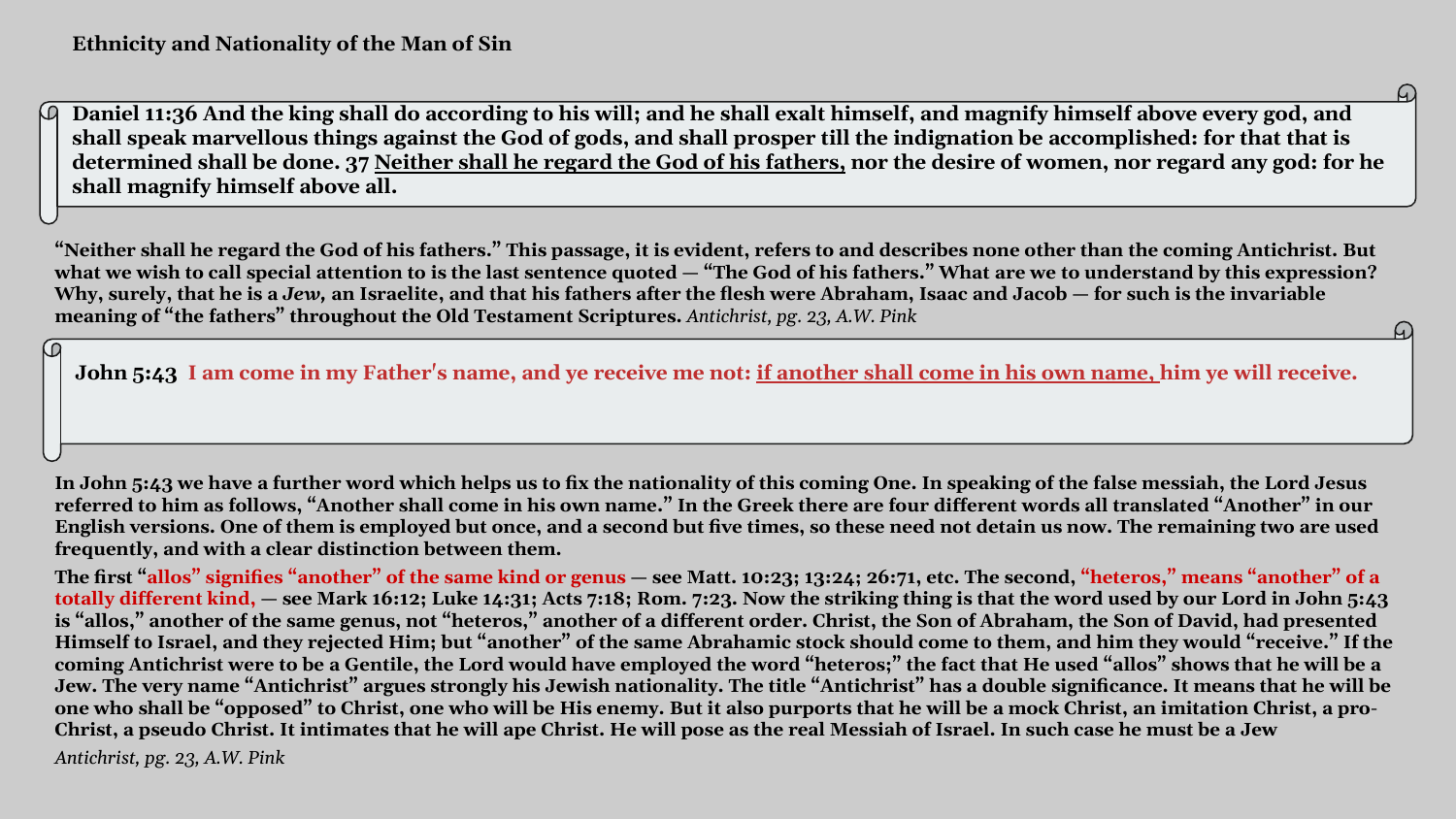

Ethnicity and Nationality of the Man of Sin

Daniel 11:36 And the king shall do according to his will; and he shall exalt himself, and magnify himself above every god, and shall speak marvellous things against the God of gods, and shall prosper till the indignation be accomplished: for that that is determined shall be done. 37 Neither shall he regard the God of his fathers, nor the desire of women, nor regard any god: for he shall magnify himself above all.

“Neither shall he regard the God of his fathers.” This passage, it is evident, refers to and describes none other than the coming Antichrist. But what we wish to call special attention to is the last sentence quoted — “The God of his fathers.” What are we to understand by this expression? Why, surely, that he is a Jew, an Israelite, and that his fathers after the flesh were Abraham, Isaac and Jacob — for such is the invariable meaning of “the fathers” throughout the Old Testament Scriptures. Antichrist, pg. 23, A.W. Pink

In John 5:43 we have a further word which helps us to fix the nationality of this coming One. In speaking of the false messiah, the Lord Jesus referred to him as follows, “Another shall come in his own name.” In the Greek there are four different words all translated “Another” in our English versions. One of them is employed but once, and a second but five times, so these need not detain us now. The remaining two are used frequently, and with a clear distinction between them.
The first “allos” signifies “another” of the same kind or genus — see Matt. 10:23; 13:24; 26:71, etc. The second, “heteros,” means “another” of a totally different kind, — see Mark 16:12; Luke 14:31; Acts 7:18; Rom. 7:23. Now the striking thing is that the word used by our Lord in John 5:43 is “allos,” another of the same genus, not “heteros,” another of a different order. Christ, the Son of Abraham, the Son of David, had presented Himself to Israel, and they rejected Him; but “another” of the same Abrahamic stock should come to them, and him they would “receive.” If the coming Antichrist were to be a Gentile, the Lord would have employed the word “heteros;” the fact that He used “allos” shows that he will be a Jew. The very name “Antichrist” argues strongly his Jewish nationality. The title “Antichrist” has a double significance. It means that he will be one who shall be “opposed” to Christ, one who will be His enemy. But it also purports that he will be a mock Christ, an imitation Christ, a pro-Christ, a pseudo Christ. It intimates that he will ape Christ. He will pose as the real Messiah of Israel. In such case he must be a Jew
Antichrist, pg. 23, A.W. Pink

John 5:43  I am come in my Father's name, and ye receive me not: if another shall come in his own name, him ye will receive.